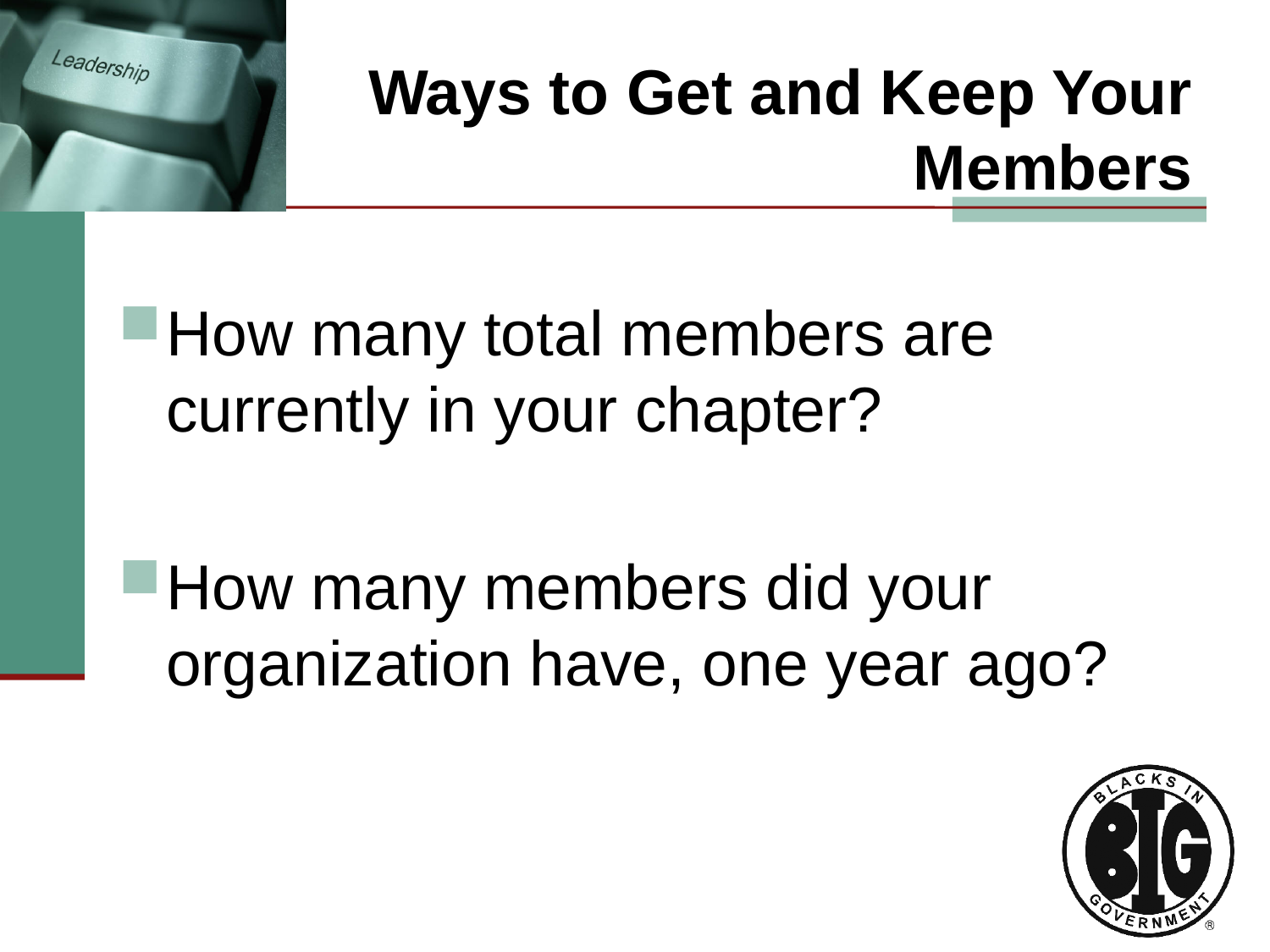

# Ways to Get and Keep Your Members
How many total members are currently in your chapter?

How many members did your organization have, one year ago?